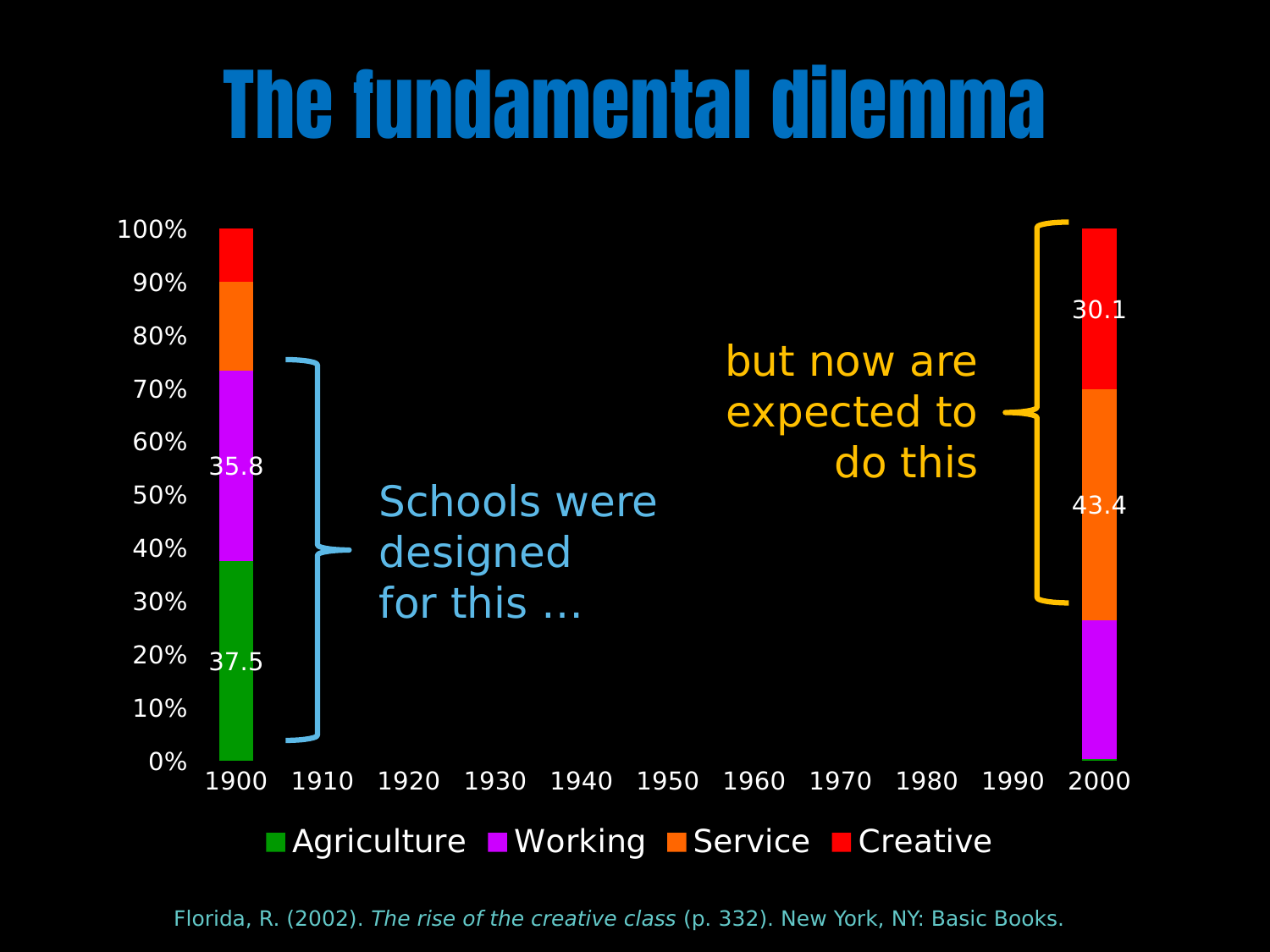

The fundamental dilemma

### Chart

| Category | Agriculture | Working | Service | Creative |
|---|---|---|---|---|
| 1900 | 37.5 | 35.800000000000004 | 16.7 | 10.0 |
| 1910 | None | None | None | None |
| 1920 | None | None | None | None |
| 1930 | None | None | None | None |
| 1940 | None | None | None | None |
| 1950 | None | None | None | None |
| 1960 | None | None | None | None |
| 1970 | None | None | None | None |
| 1980 | None | None | None | None |
| 1990 | None | None | None | None |
| 2000 | 0.4 | 26.1 | 43.4 | 30.099999999999987 |
but now are
expected to
do this

Schools were
designed
for this …
Florida, R. (2002). The rise of the creative class (p. 332). New York, NY: Basic Books.